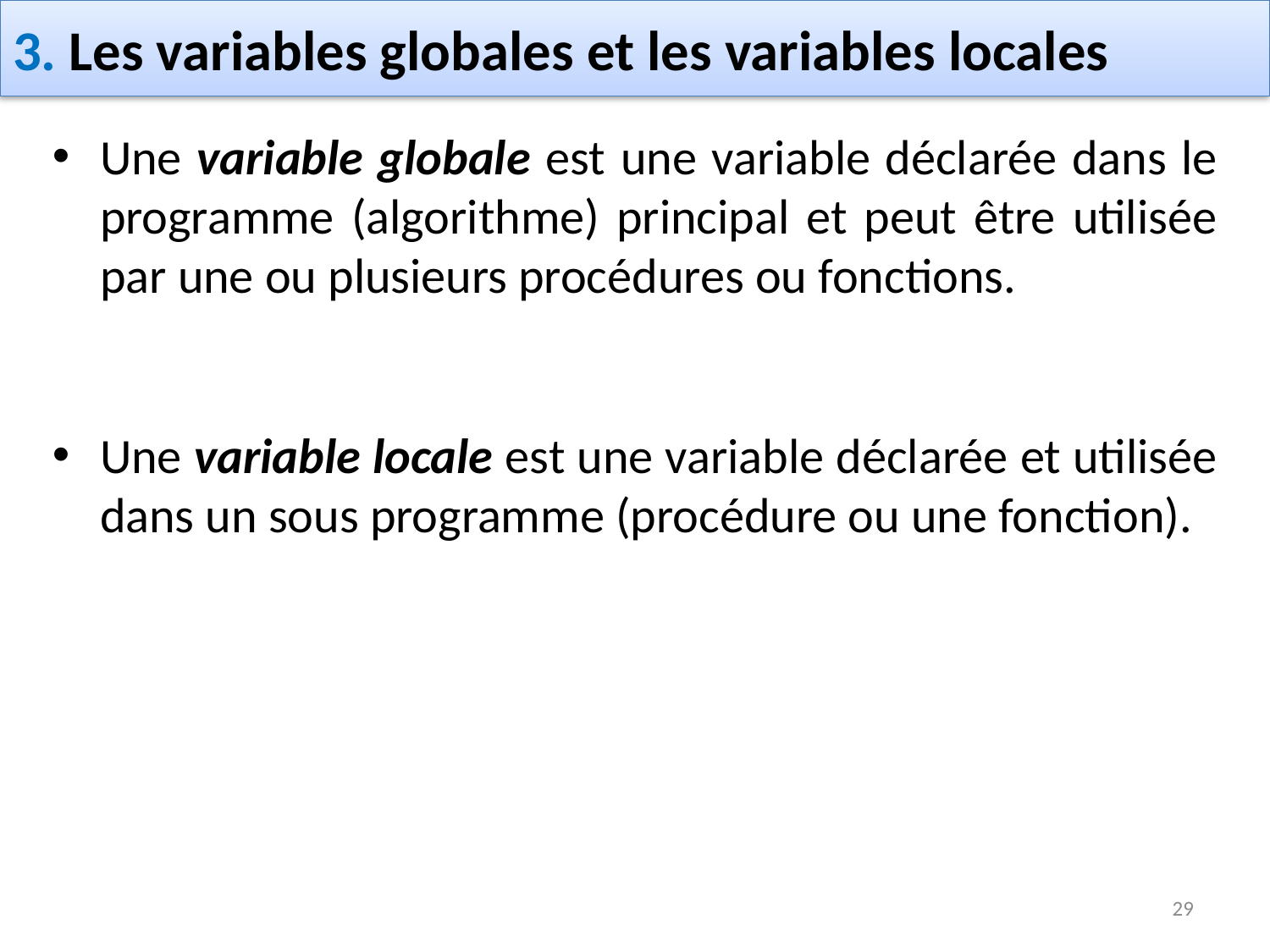

# 3. Les variables globales et les variables locales
Une variable globale est une variable déclarée dans le programme (algorithme) principal et peut être utilisée par une ou plusieurs procédures ou fonctions.

Une variable locale est une variable déclarée et utilisée dans un sous programme (procédure ou une fonction).
29